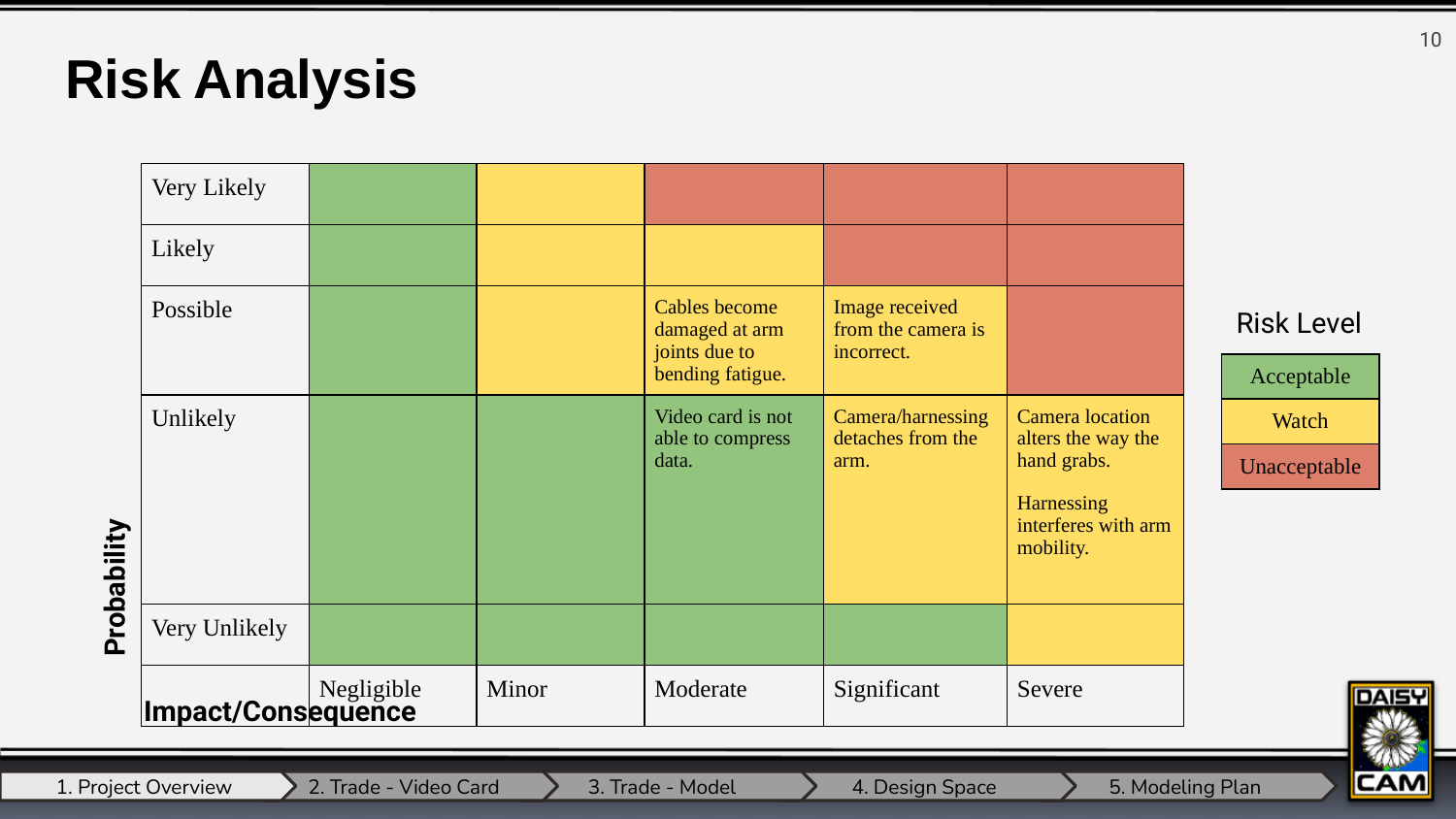

10
Risk Analysis
| Very Likely |  |  |  |  |  |
| --- | --- | --- | --- | --- | --- |
| Likely |  |  |  |  |  |
| Possible |  |  | Cables become damaged at arm joints due to bending fatigue. | Image received from the camera is incorrect. |  |
| Unlikely |  |  | Video card is not able to compress data. | Camera/harnessing detaches from the arm. | Camera location alters the way the hand grabs. Harnessing interferes with arm mobility. |
| Very Unlikely |  |  |  |  |  |
|  | Negligible | Minor | Moderate | Significant | Severe |
Risk Level
| Acceptable |
| --- |
| Watch |
| Unacceptable |
Probability
Impact/Consequence
1. Project Overview
2. Trade - Video Card
3. Trade - Model
4. Design Space
5. Modeling Plan